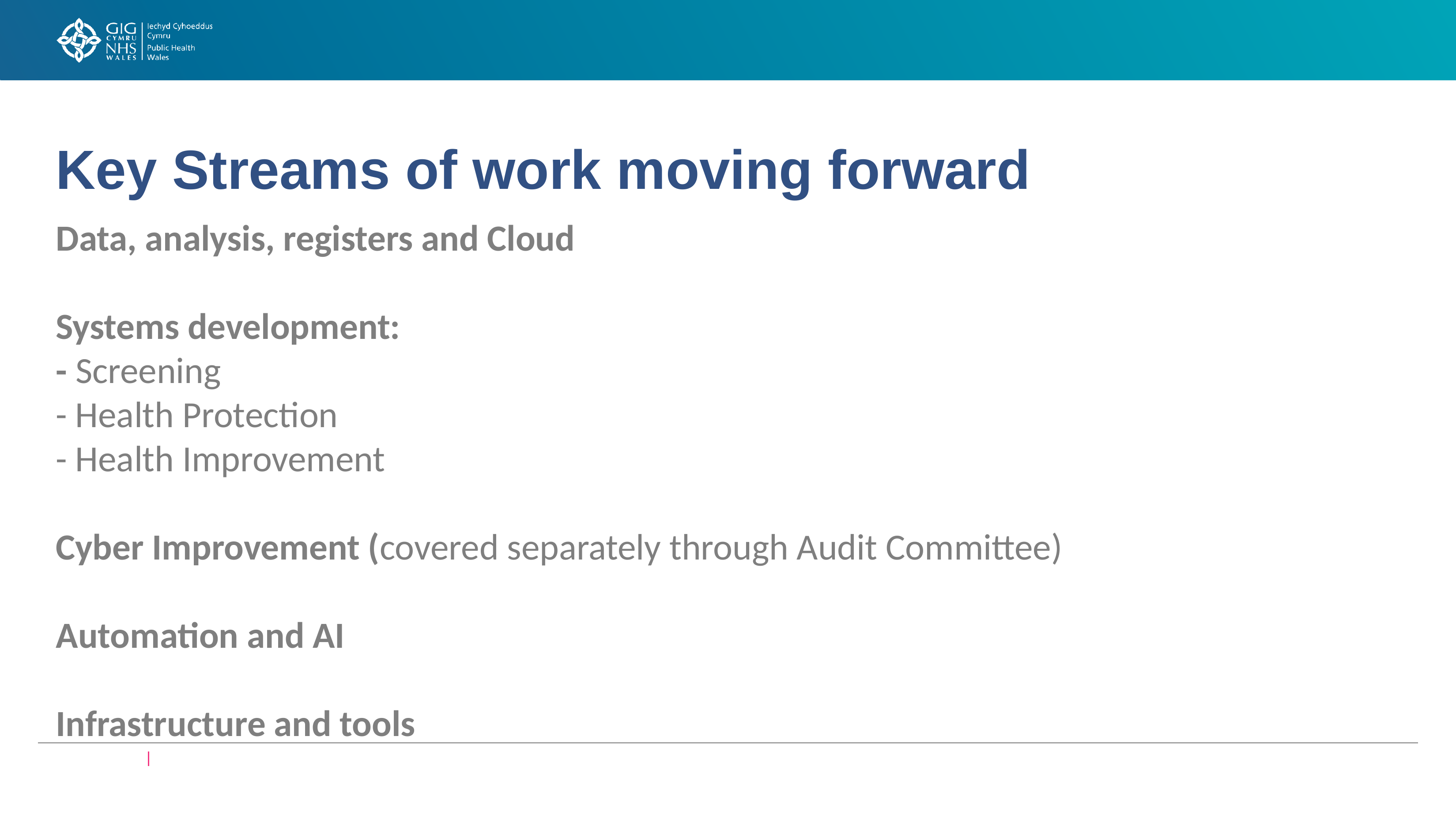

# Key Streams of work moving forward
Data, analysis, registers and Cloud

Systems development:
- Screening
- Health Protection
- Health Improvement

Cyber Improvement (covered separately through Audit Committee)

Automation and AI

Infrastructure and tools